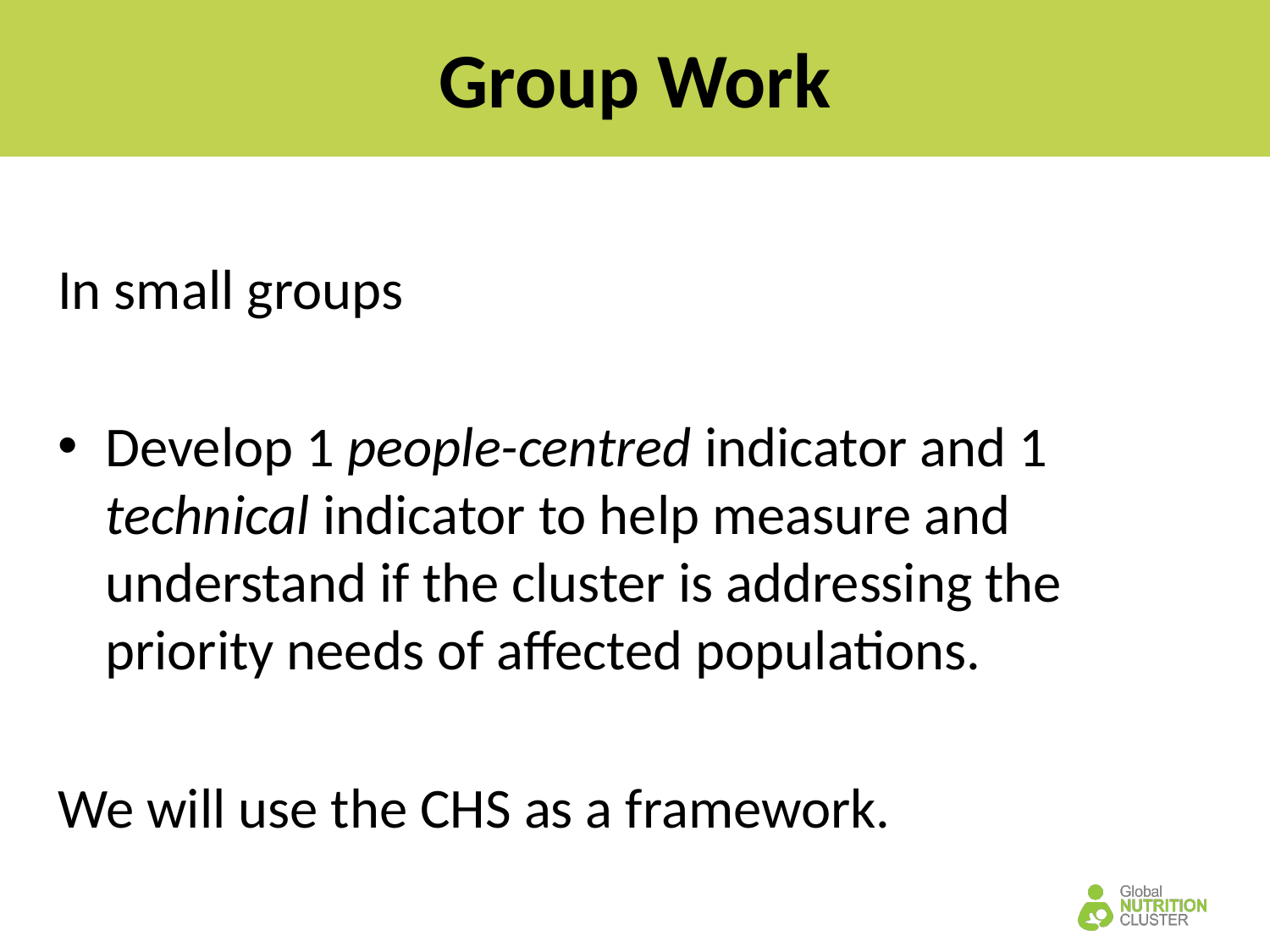

# Group Work
In small groups

Develop 1 people-centred indicator and 1 technical indicator to help measure and understand if the cluster is addressing the priority needs of affected populations.

We will use the CHS as a framework.